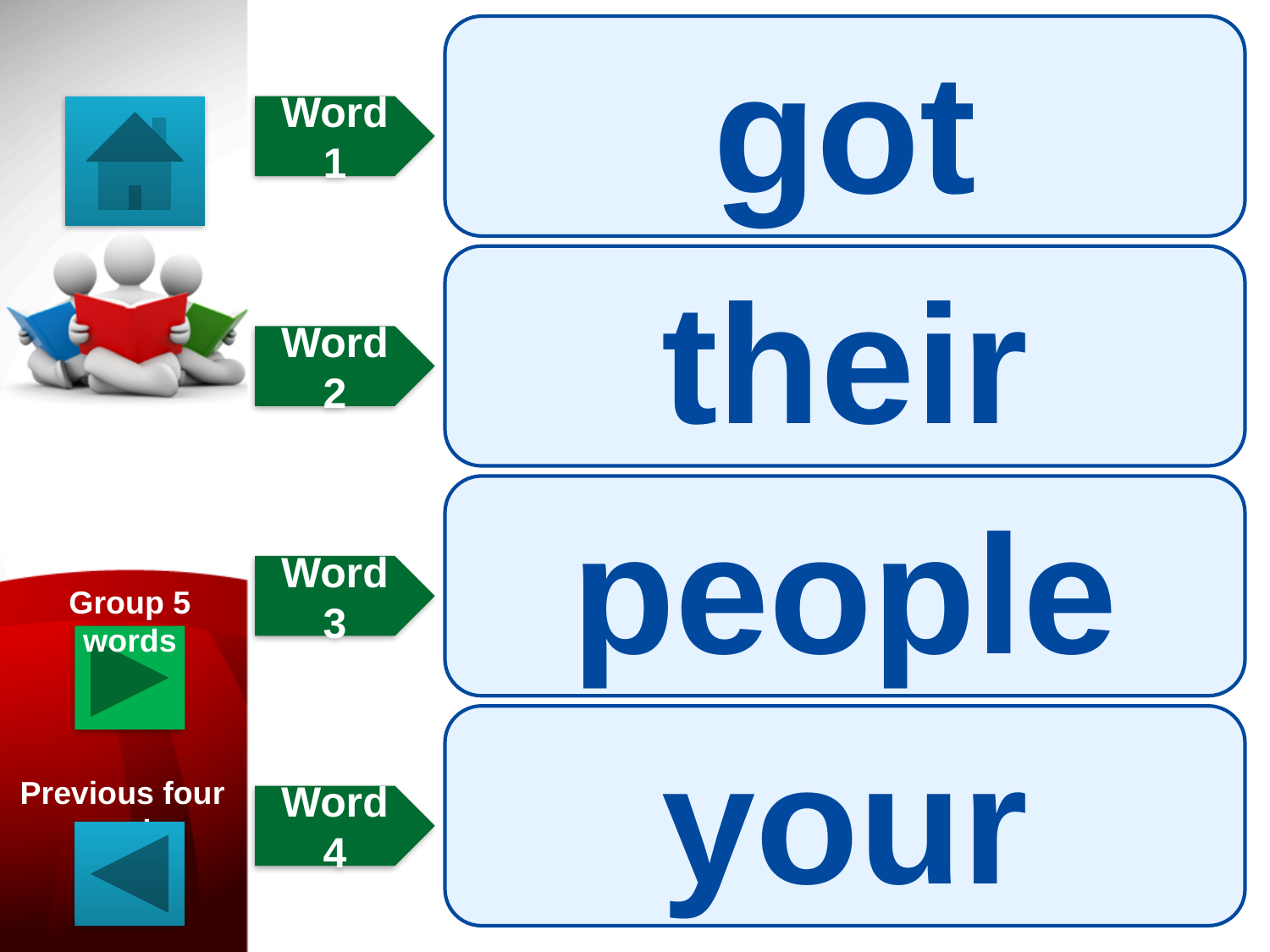

got

Word 1
their
Word 2
people
Word 3
Group 5 words

your
Previous four words
Word 4